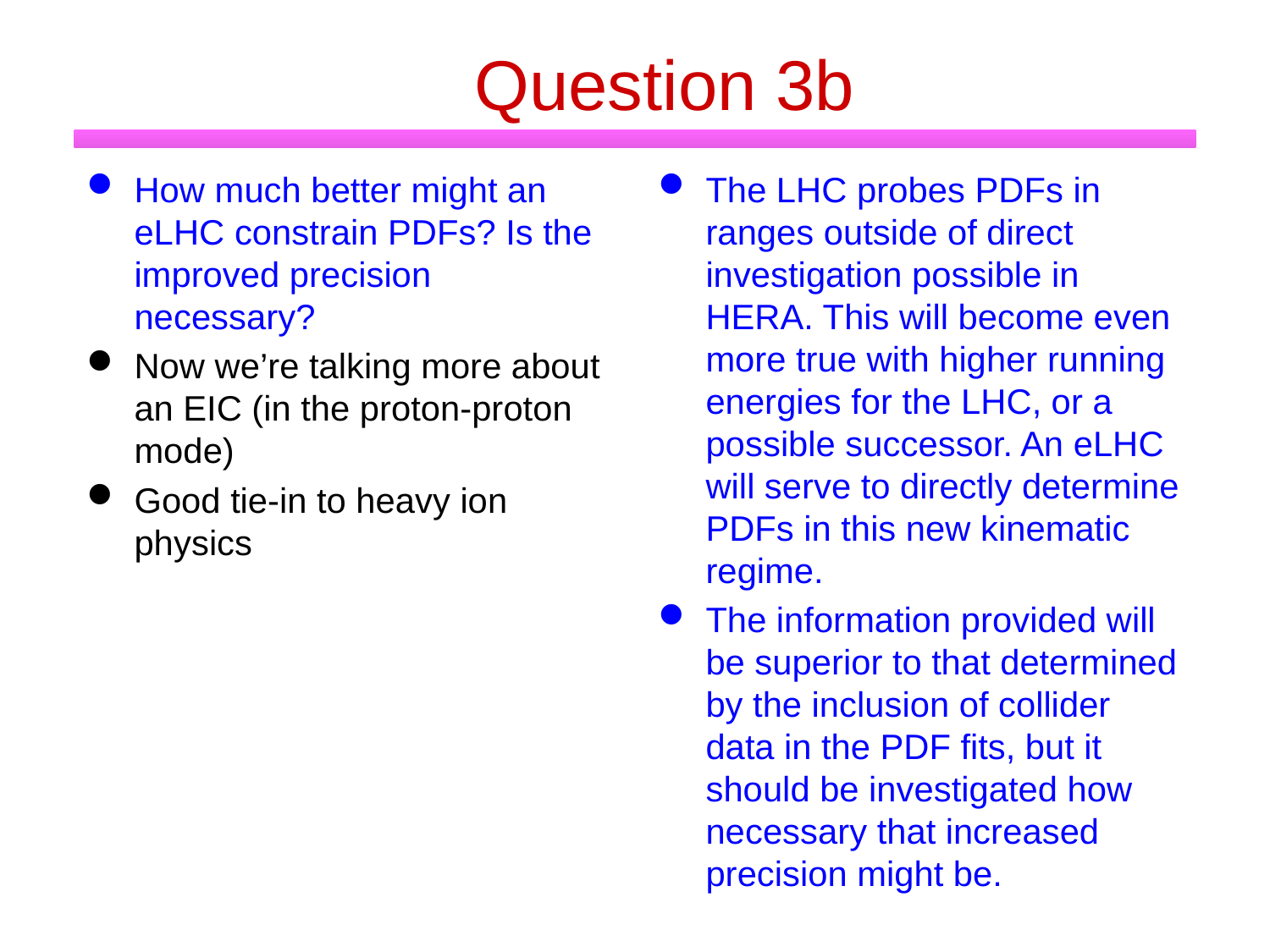

# Question 3b
How much better might an eLHC constrain PDFs? Is the improved precision necessary?
Now we’re talking more about an EIC (in the proton-proton mode)
Good tie-in to heavy ion physics
The LHC probes PDFs in ranges outside of direct investigation possible in HERA. This will become even more true with higher running energies for the LHC, or a possible successor. An eLHC will serve to directly determine PDFs in this new kinematic regime.
The information provided will be superior to that determined by the inclusion of collider data in the PDF fits, but it should be investigated how necessary that increased precision might be.